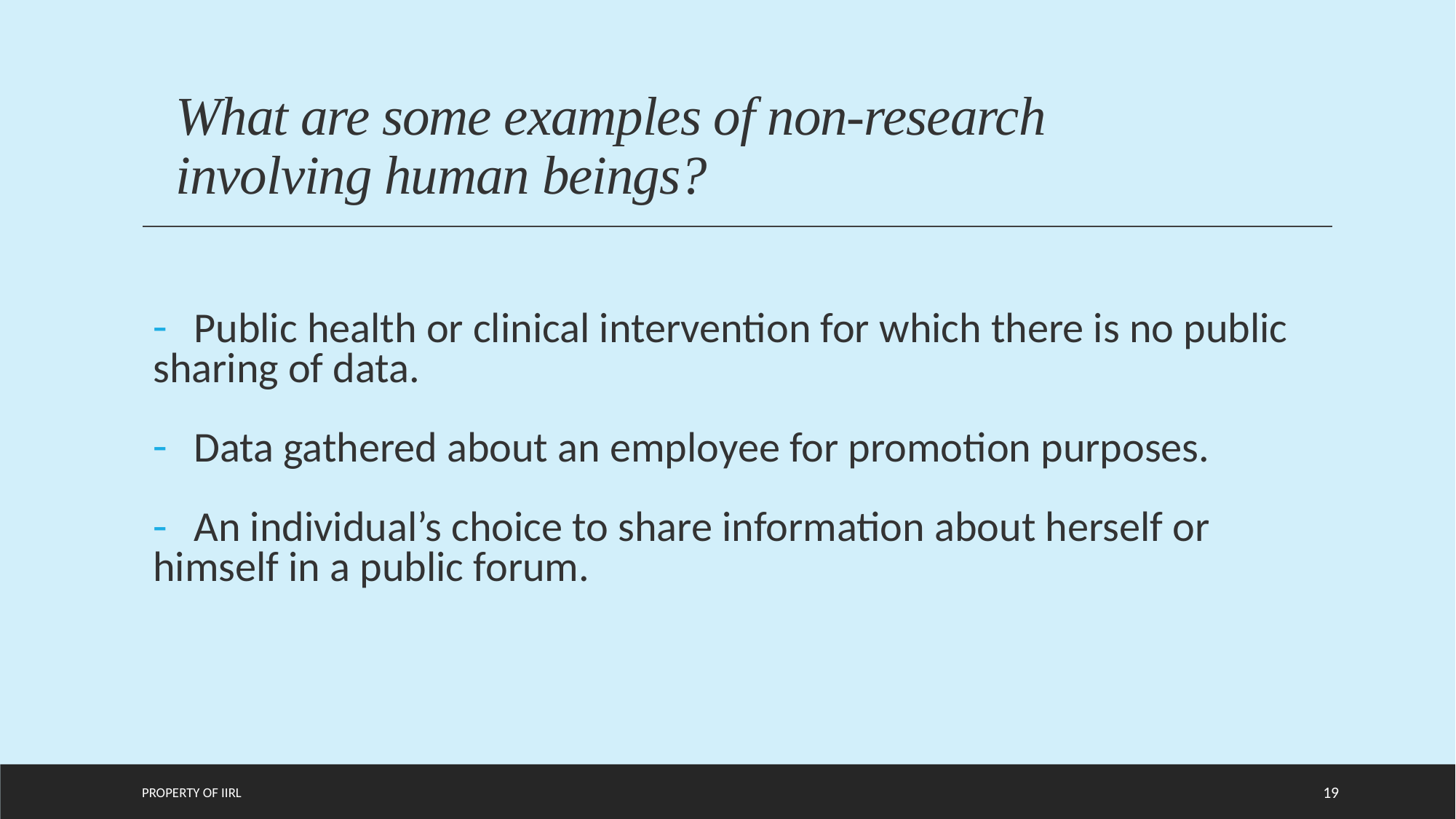

# What are some examples of non-research involving human beings?
Public health or clinical intervention for which there is no public
sharing of data.

Data gathered about an employee for promotion purposes.

An individual’s choice to share information about herself or
himself in a public forum.

Property of IIRL
19